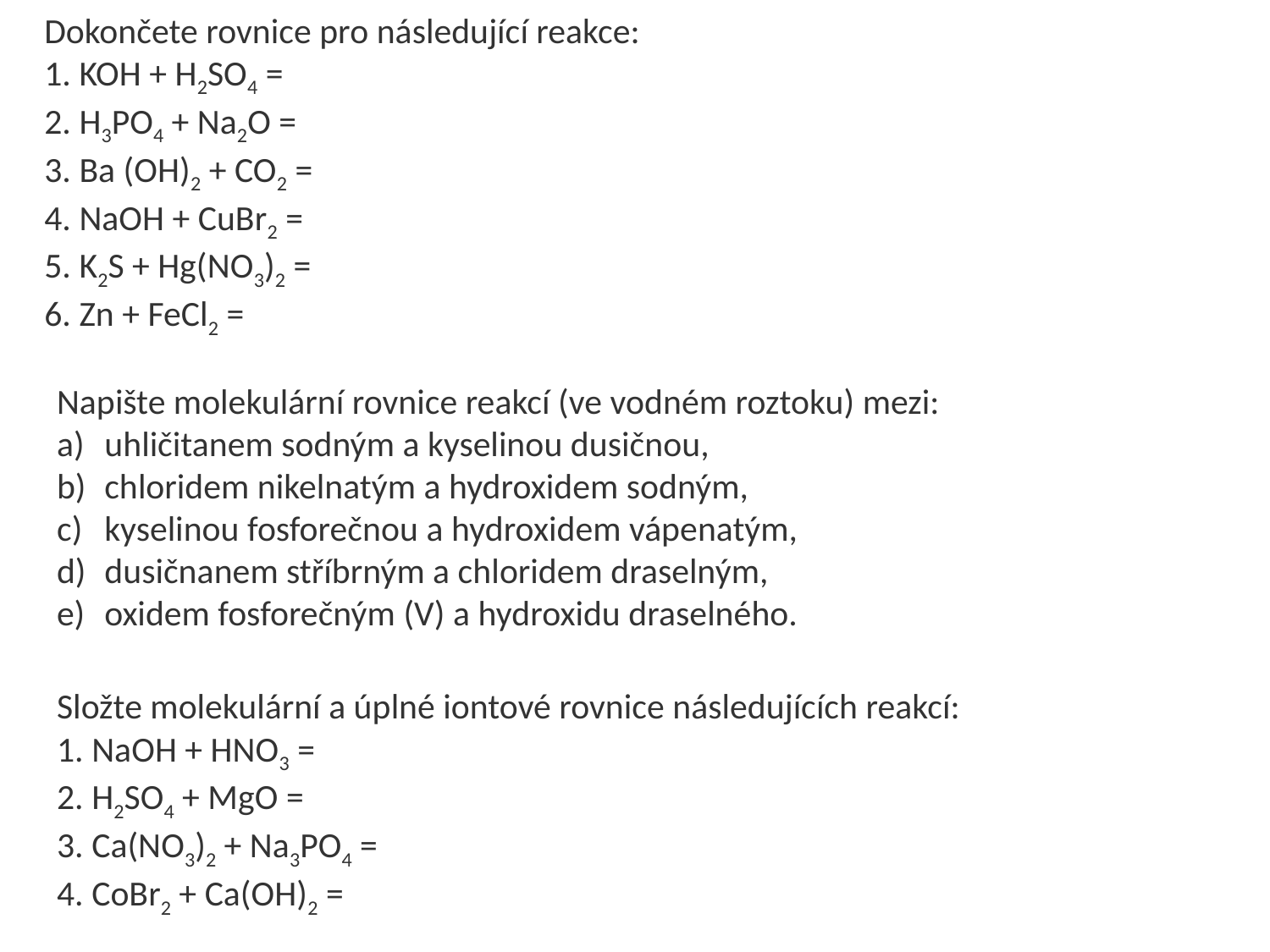

Dokončete rovnice pro následující reakce:
 KOH + H2SO4 =
 H3PO4 + Na2O =
 Ba (OH)2 + CO2 =
 NaOH + CuBr2 =
 K2S + Hg(NO3)2 =
 Zn + FeCl2 =
Napište molekulární rovnice reakcí (ve vodném roztoku) mezi:
uhličitanem sodným a kyselinou dusičnou,
chloridem nikelnatým a hydroxidem sodným,
kyselinou fosforečnou a hydroxidem vápenatým,
dusičnanem stříbrným a chloridem draselným,
oxidem fosforečným (V) a hydroxidu draselného.
Složte molekulární a úplné iontové rovnice následujících reakcí:
 NaOH + HNO3 =
 H2SO4 + MgO =
 Ca(NO3)2 + Na3PO4 =
 CoBr2 + Ca(OH)2 =